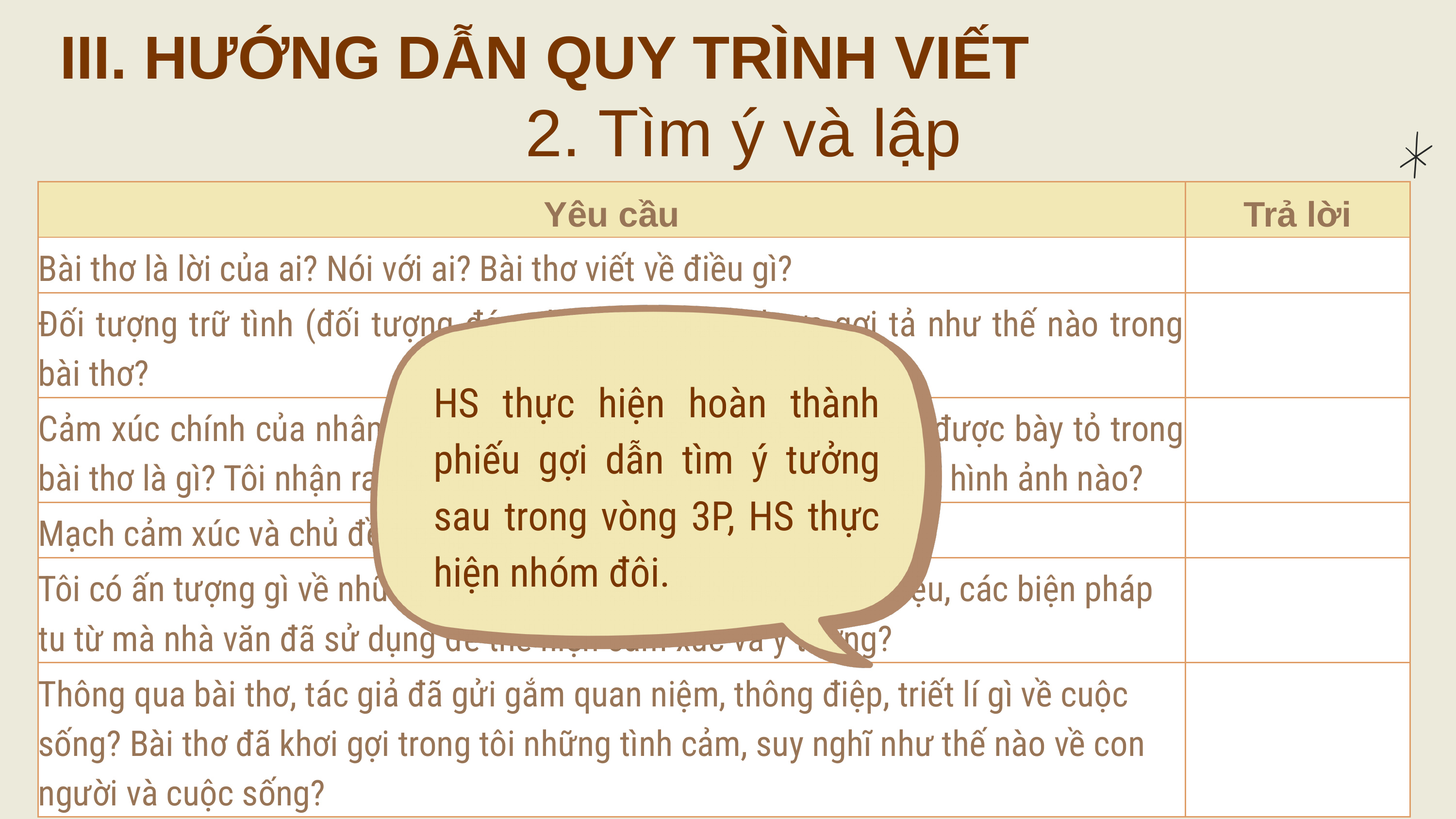

III. HƯỚNG DẪN QUY TRÌNH VIẾT
2. Tìm ý và lập dàn ý

| Yêu cầu | Trả lời |
| --- | --- |
| Bài thơ là lời của ai? Nói với ai? Bài thơ viết về điều gì? |  |
| Đối tượng trữ tình (đối tượng đón nhận cảm xúc) được gợi tả như thế nào trong bài thơ? |  |
| Cảm xúc chính của nhân vật trữ tình (nhân vật bày tỏ cảm xúc) được bày tỏ trong bài thơ là gì? Tôi nhận ra cảm xúc, tình cảm ấy qua những từ ngữ, hình ảnh nào? |  |
| Mạch cảm xúc và chủ đề trong bài thơ là gì? |  |
| Tôi có ấn tượng gì về những từ ngữ, hình ảnh độc đáo, giọng điệu, các biện pháp tu từ mà nhà văn đã sử dụng để thể hiện cảm xúc và ý tưởng? |  |
| Thông qua bài thơ, tác giả đã gửi gắm quan niệm, thông điệp, triết lí gì về cuộc sống? Bài thơ đã khơi gợi trong tôi những tình cảm, suy nghĩ như thế nào về con người và cuộc sống? |  |

HS thực hiện hoàn thành phiếu gợi dẫn tìm ý tưởng sau trong vòng 3P, HS thực hiện nhóm đôi.